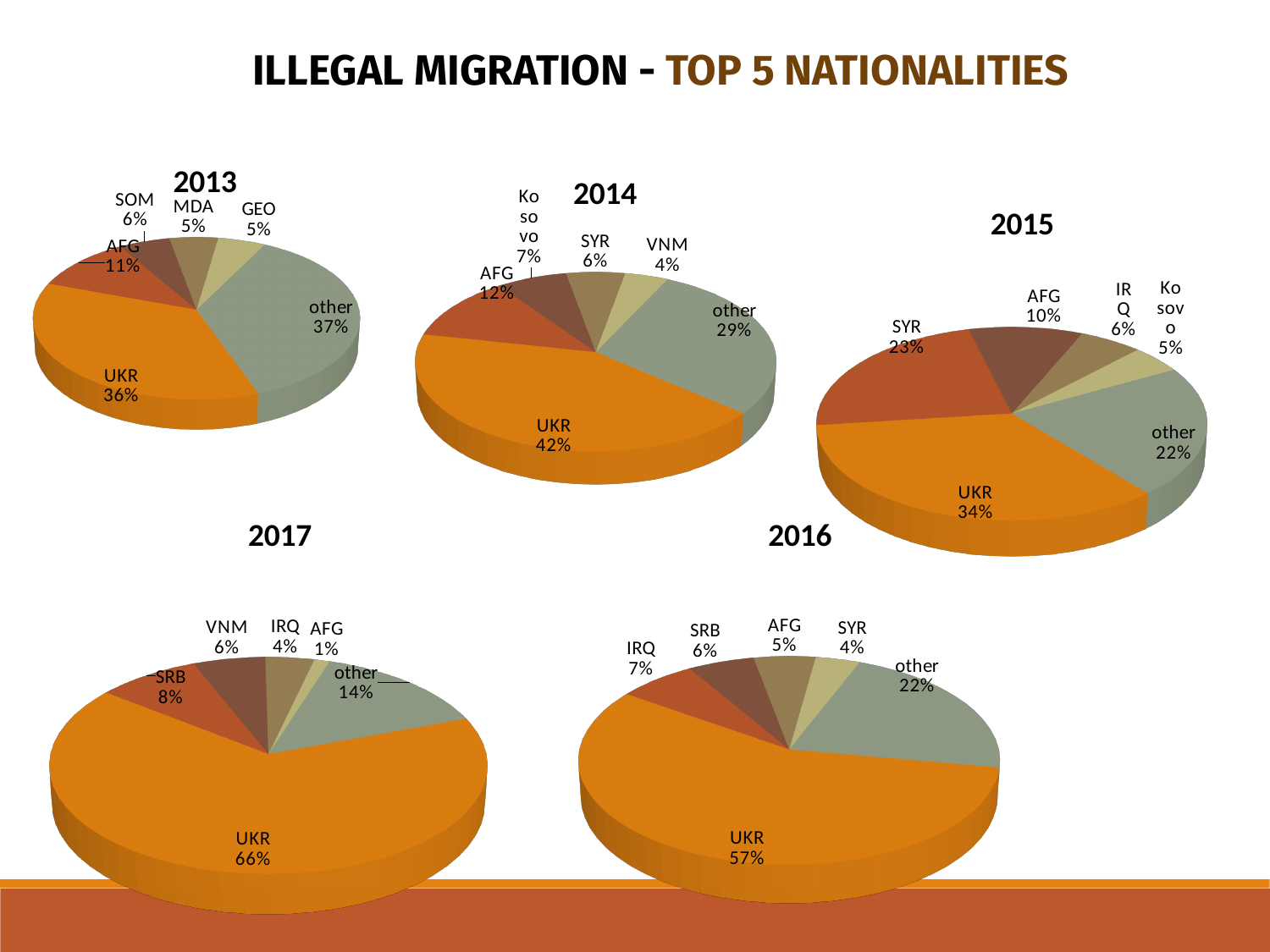

ILLEGAL MIGRATION - TOP 5 NATIONALITIES

[unsupported chart]

[unsupported chart]

[unsupported chart]

[unsupported chart]

[unsupported chart]